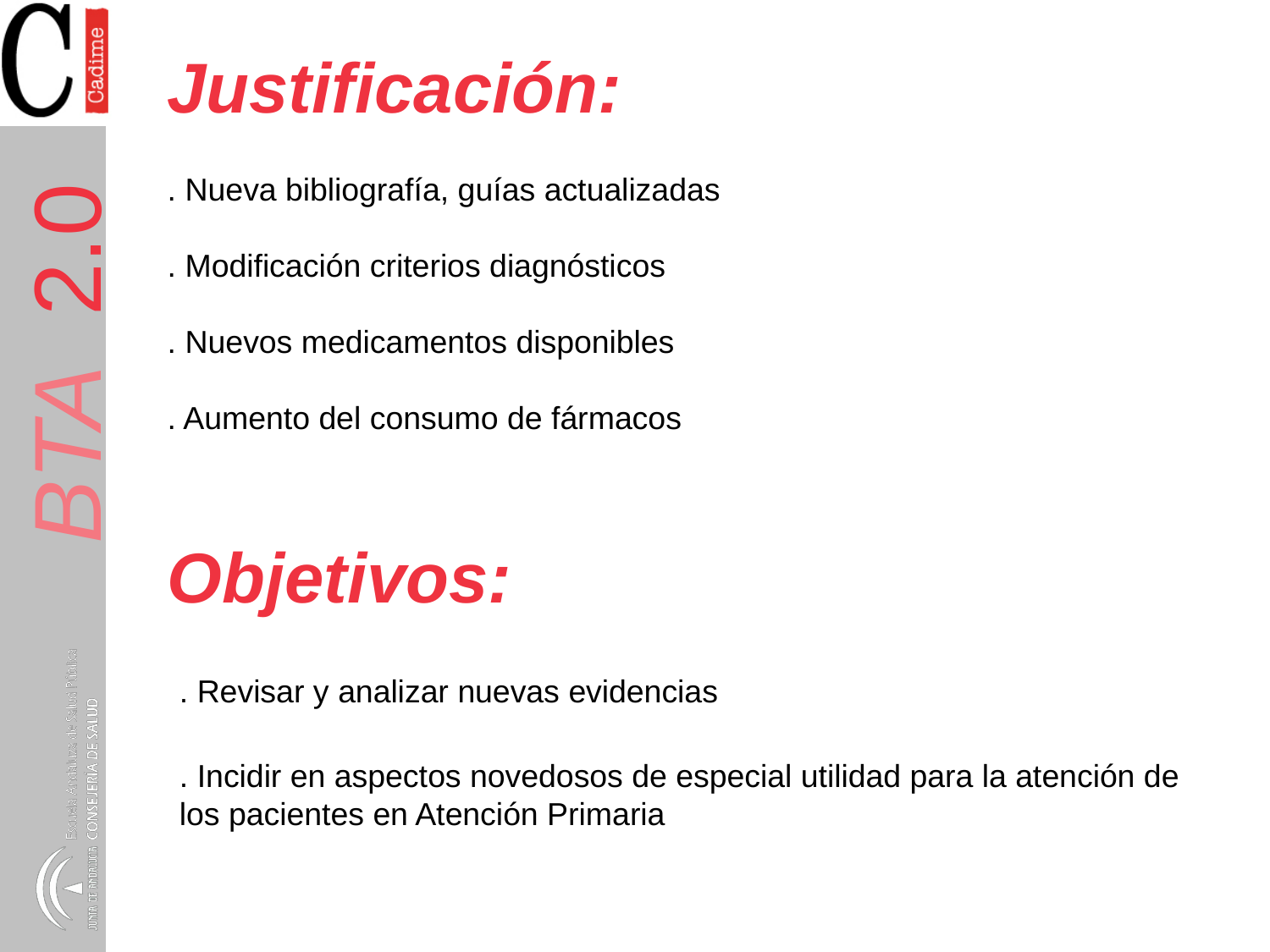

Justificación:

. Nueva bibliografía, guías actualizadas

. Modificación criterios diagnósticos

. Nuevos medicamentos disponibles

. Aumento del consumo de fármacos
Objetivos:

. Revisar y analizar nuevas evidencias

. Incidir en aspectos novedosos de especial utilidad para la atención de los pacientes en Atención Primaria